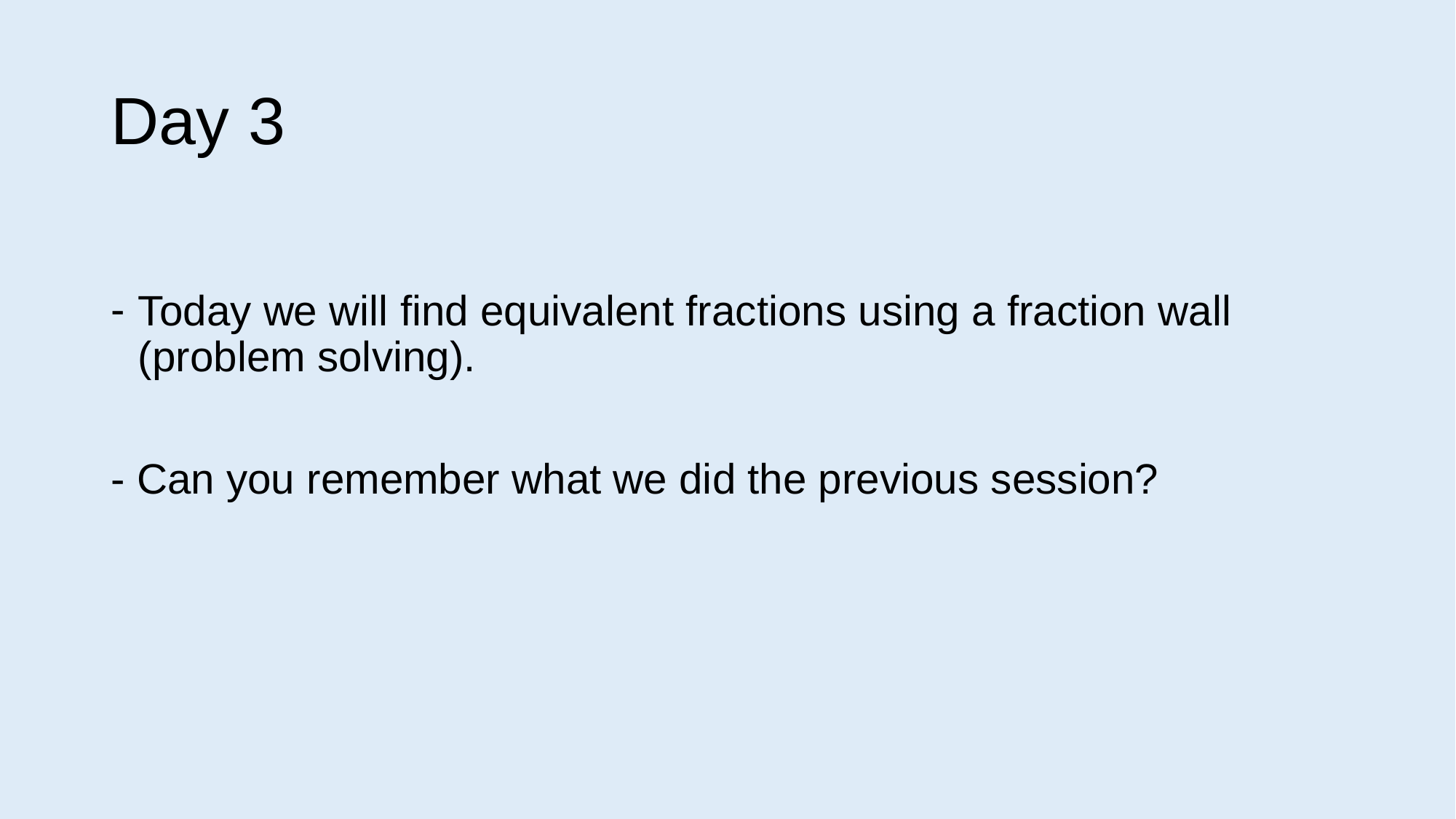

# Day 3

Today we will find equivalent fractions using a fraction wall (problem solving).

- Can you remember what we did the previous session?